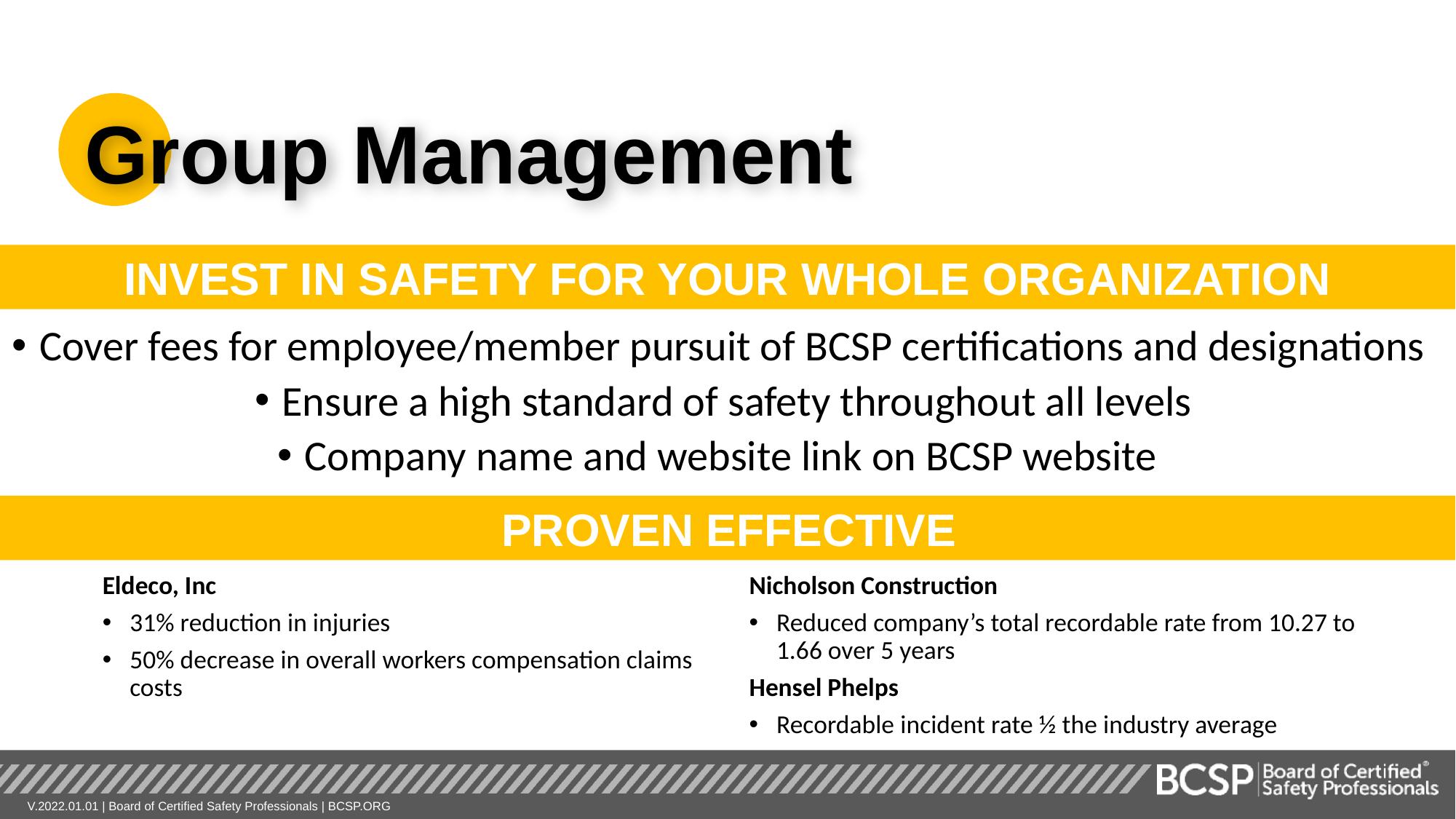

Group Management
INVEST IN SAFETY FOR YOUR WHOLE ORGANIZATION
Cover fees for employee/member pursuit of BCSP certifications and designations
Ensure a high standard of safety throughout all levels
Company name and website link on BCSP website
PROVEN EFFECTIVE
Eldeco, Inc
31% reduction in injuries
50% decrease in overall workers compensation claims costs

Nicholson Construction
Reduced company’s total recordable rate from 10.27 to 1.66 over 5 years
Hensel Phelps
Recordable incident rate ½ the industry average